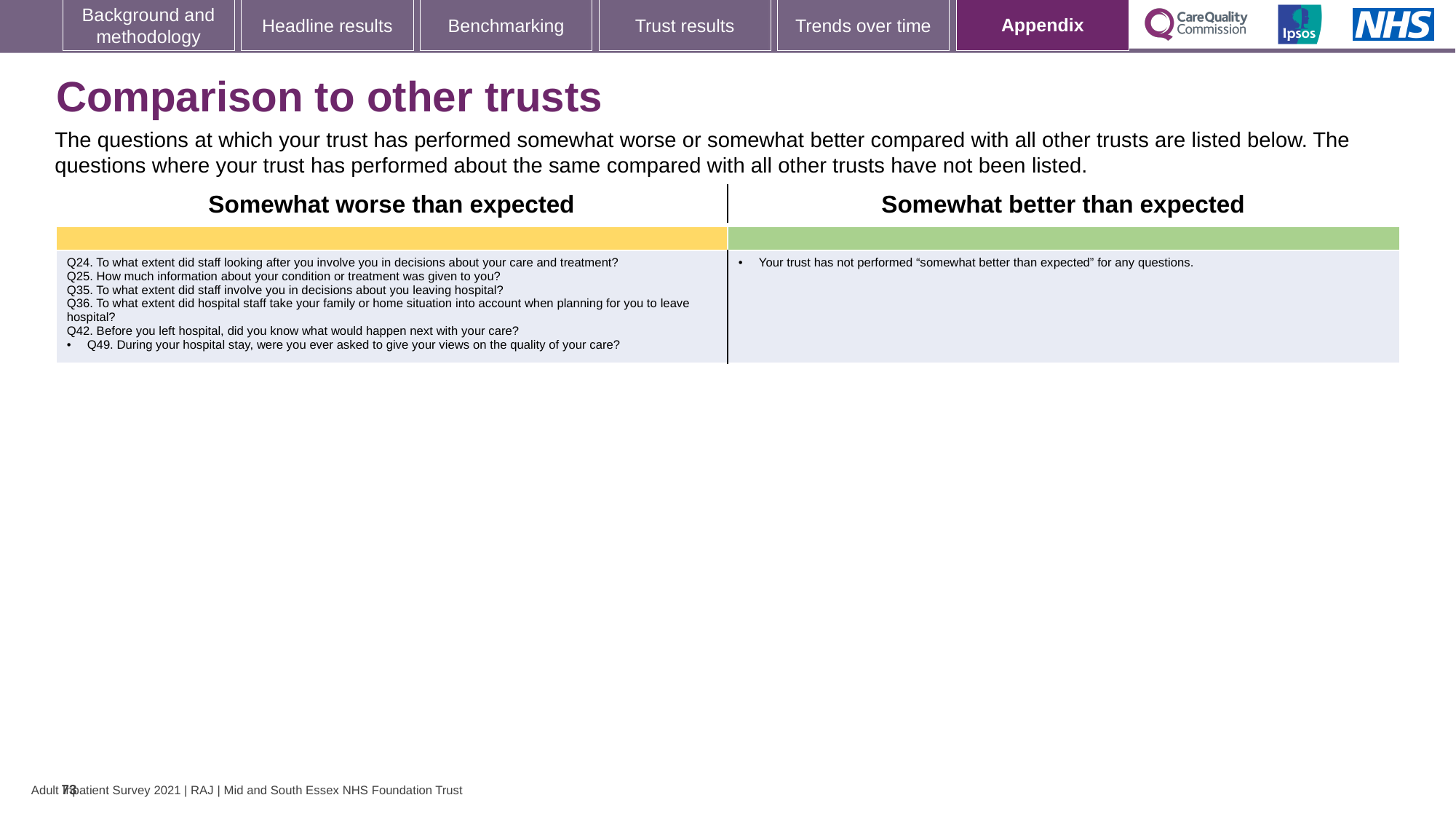

[unsupported chart]

# Comparison to other trusts
The questions at which your trust has performed somewhat worse or somewhat better compared with all other trusts are listed below. The questions where your trust has performed about the same compared with all other trusts have not been listed.
| Somewhat worse than expected | Somewhat better than expected |
| --- | --- |
|  |  |
| Q24. To what extent did staff looking after you involve you in decisions about your care and treatment? Q25. How much information about your condition or treatment was given to you? Q35. To what extent did staff involve you in decisions about you leaving hospital? Q36. To what extent did hospital staff take your family or home situation into account when planning for you to leave hospital? Q42. Before you left hospital, did you know what would happen next with your care? Q49. During your hospital stay, were you ever asked to give your views on the quality of your care? | Your trust has not performed “somewhat better than expected” for any questions. |
73